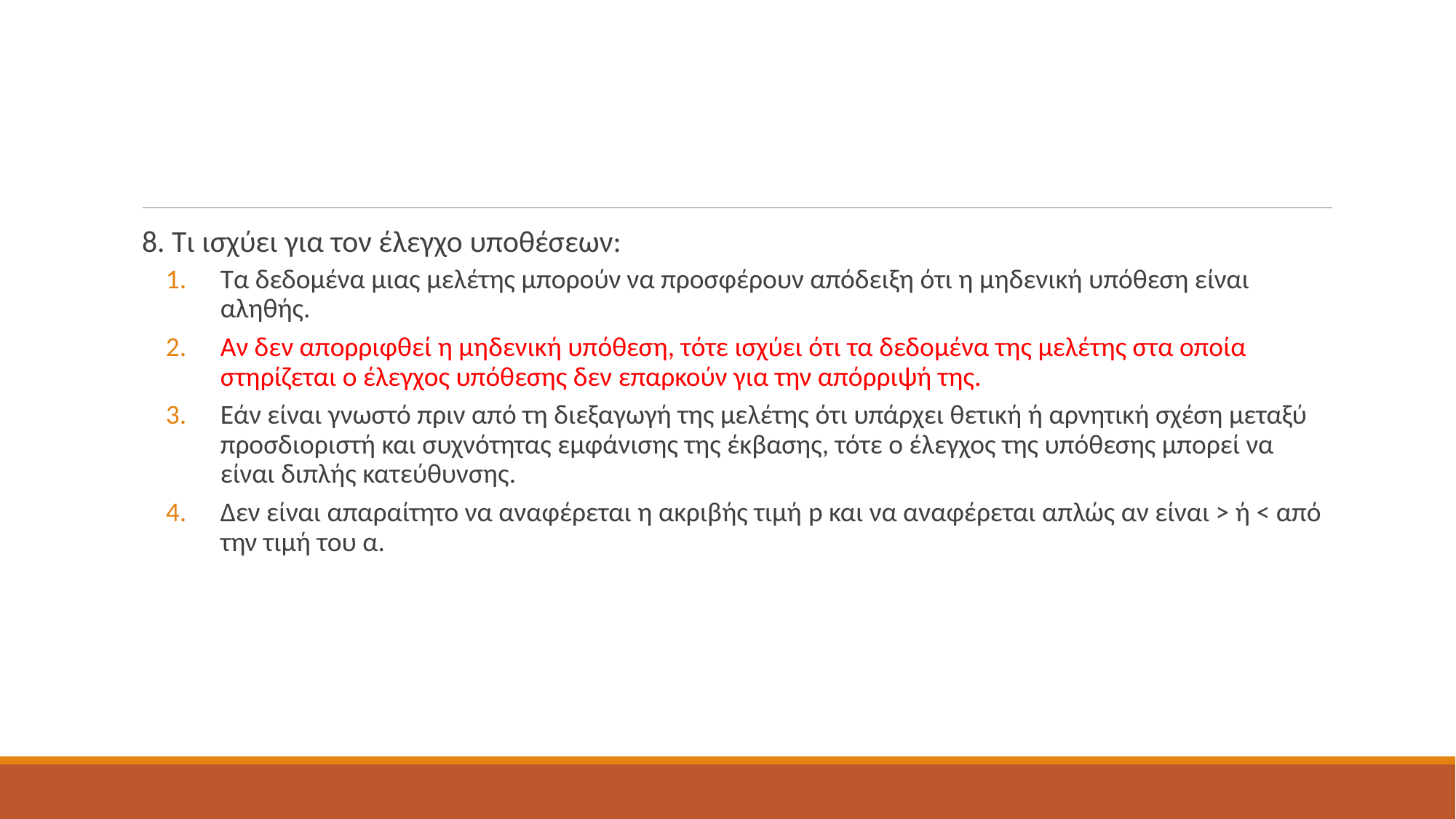

#
8. Τι ισχύει για τον έλεγχο υποθέσεων:
Τα δεδομένα μιας μελέτης μπορούν να προσφέρουν απόδειξη ότι η μηδενική υπόθεση είναι αληθής.
Αν δεν απορριφθεί η μηδενική υπόθεση, τότε ισχύει ότι τα δεδομένα της μελέτης στα οποία στηρίζεται ο έλεγχος υπόθεσης δεν επαρκούν για την απόρριψή της.
Εάν είναι γνωστό πριν από τη διεξαγωγή της μελέτης ότι υπάρχει θετική ή αρνητική σχέση μεταξύ προσδιοριστή και συχνότητας εμφάνισης της έκβασης, τότε ο έλεγχος της υπόθεσης μπορεί να είναι διπλής κατεύθυνσης.
Δεν είναι απαραίτητο να αναφέρεται η ακριβής τιμή p και να αναφέρεται απλώς αν είναι > ή < από την τιμή του α.